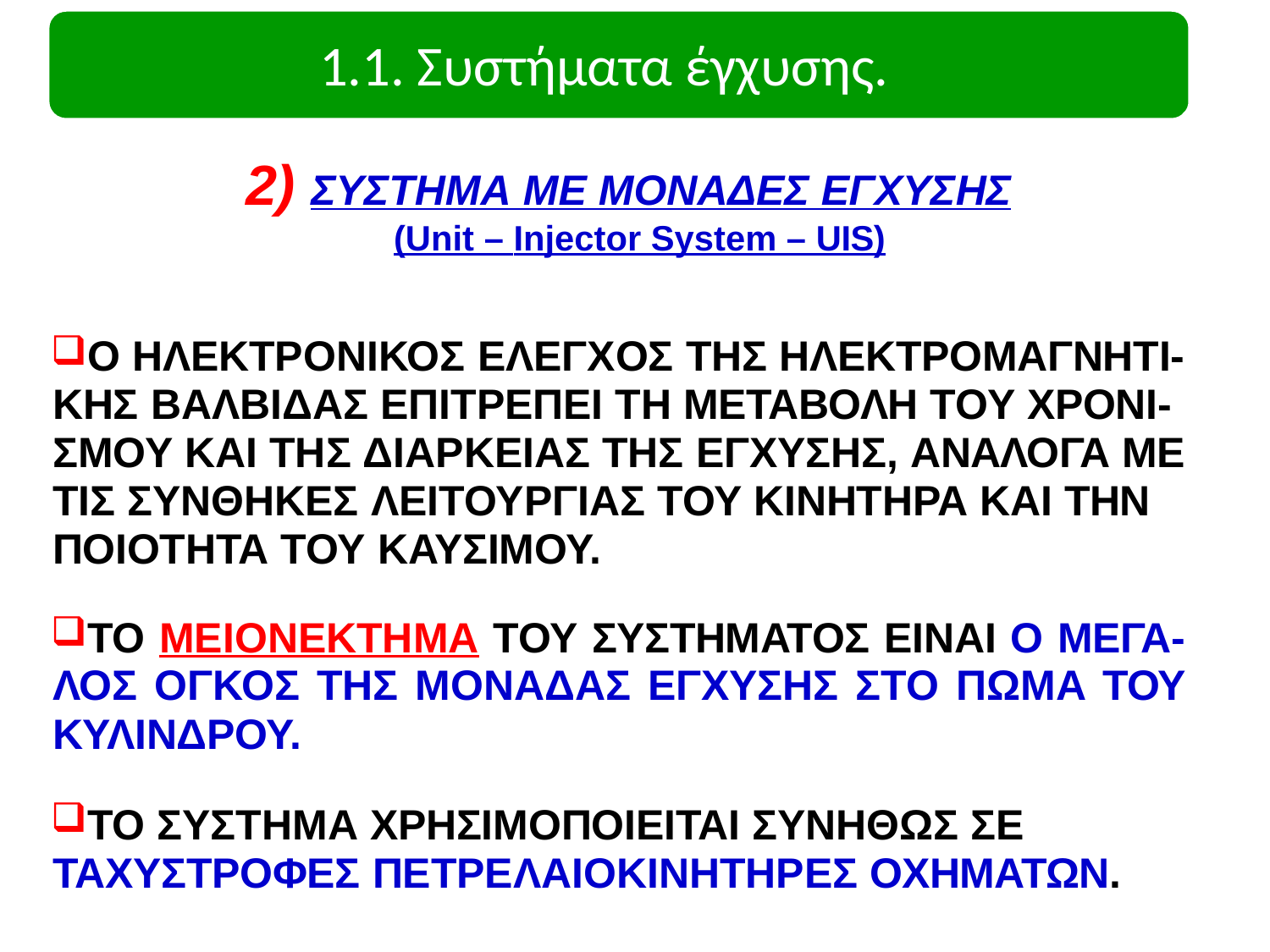

# 1.1. Συστήματα έγχυσης.
2) ΣΥΣΤΗΜΑ ΜΕ ΜΟΝΑΔΕΣ ΕΓΧΥΣΗΣ
(Unit – Injector System – UIS)

Ο ΗΛΕΚΤΡΟΝΙΚΟΣ ΕΛΕΓΧΟΣ ΤΗΣ ΗΛΕΚΤΡΟΜΑΓΝΗΤΙ- ΚΗΣ ΒΑΛΒΙΔΑΣ ΕΠΙΤΡΕΠΕΙ ΤΗ ΜΕΤΑΒΟΛΗ ΤΟΥ ΧΡΟΝΙ- ΣΜΟΥ ΚΑΙ ΤΗΣ ΔΙΑΡΚΕΙΑΣ ΤΗΣ ΕΓΧΥΣΗΣ, ΑΝΑΛΟΓΑ ΜΕ ΤΙΣ ΣΥΝΘΗΚΕΣ ΛΕΙΤΟΥΡΓΙΑΣ ΤΟΥ ΚΙΝΗΤΗΡΑ ΚΑΙ ΤΗΝ ΠΟΙΟΤΗΤΑ ΤΟΥ ΚΑΥΣΙΜΟΥ.
ΤΟ ΜΕΙΟΝΕΚΤΗΜΑ ΤΟΥ ΣΥΣΤΗΜΑΤΟΣ ΕΙΝΑΙ Ο ΜΕΓΑ- ΛΟΣ ΟΓΚΟΣ ΤΗΣ ΜΟΝΑΔΑΣ ΕΓΧΥΣΗΣ ΣΤΟ ΠΩΜΑ ΤΟΥ ΚΥΛΙΝΔΡΟΥ.
ΤΟ ΣΥΣΤΗΜΑ ΧΡΗΣΙΜΟΠΟΙΕΙΤΑΙ ΣΥΝΗΘΩΣ ΣΕ ΤΑΧΥΣΤΡΟΦΕΣ ΠΕΤΡΕΛΑΙΟΚΙΝΗΤΗΡΕΣ ΟΧΗΜΑΤΩΝ.